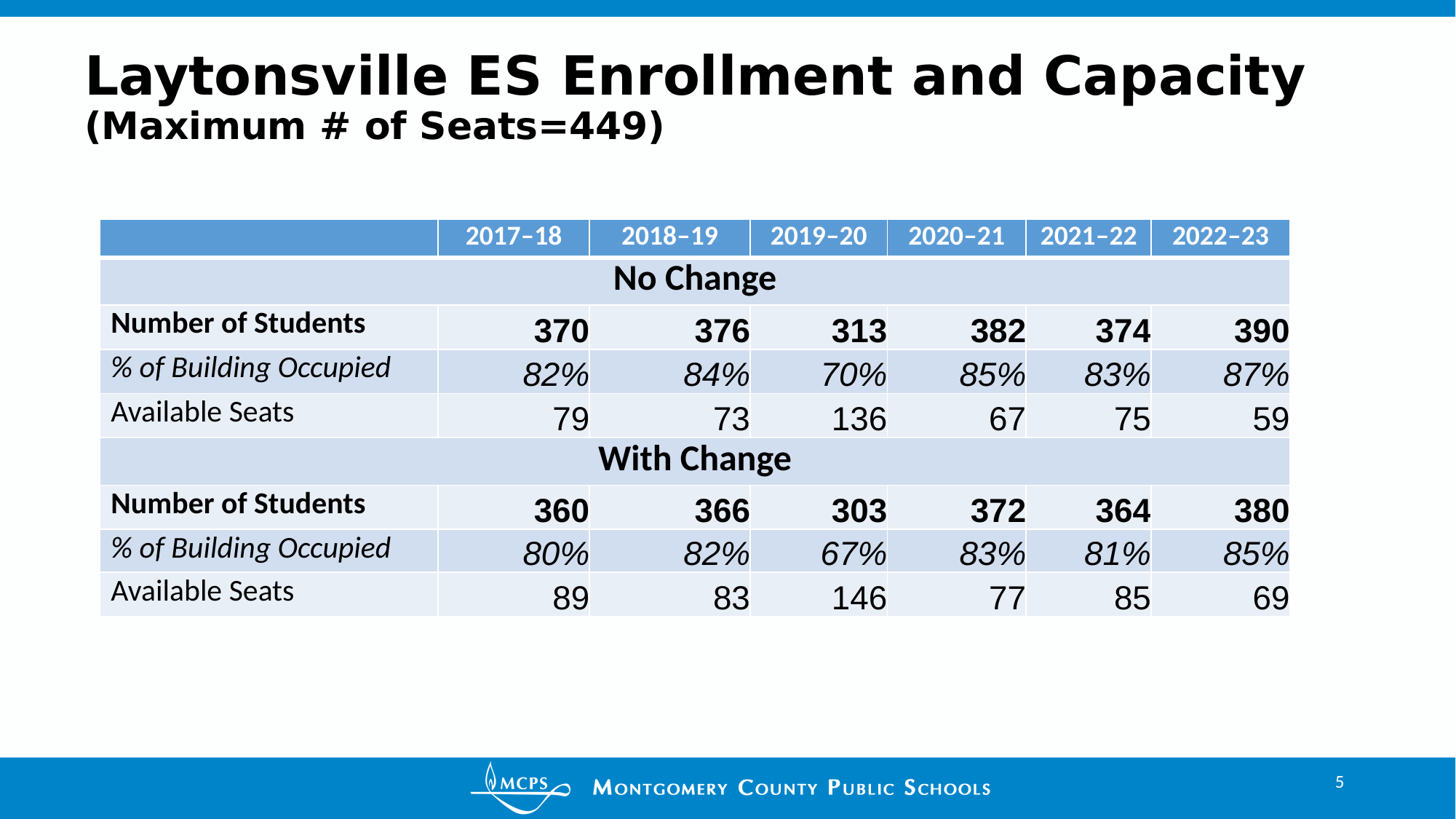

# Laytonsville ES Enrollment and Capacity (Maximum # of Seats=449)
|  | 2017–18 | 2018–19 | 2019–20 | 2020–21 | 2021–22 | 2022–23 |
| --- | --- | --- | --- | --- | --- | --- |
| No Change |  |  |  |  |  |  |
| Number of Students | 370 | 376 | 313 | 382 | 374 | 390 |
| % of Building Occupied | 82% | 84% | 70% | 85% | 83% | 87% |
| Available Seats | 79 | 73 | 136 | 67 | 75 | 59 |
| With Change |  |  |  |  |  |  |
| Number of Students | 360 | 366 | 303 | 372 | 364 | 380 |
| % of Building Occupied | 80% | 82% | 67% | 83% | 81% | 85% |
| Available Seats | 89 | 83 | 146 | 77 | 85 | 69 |
5